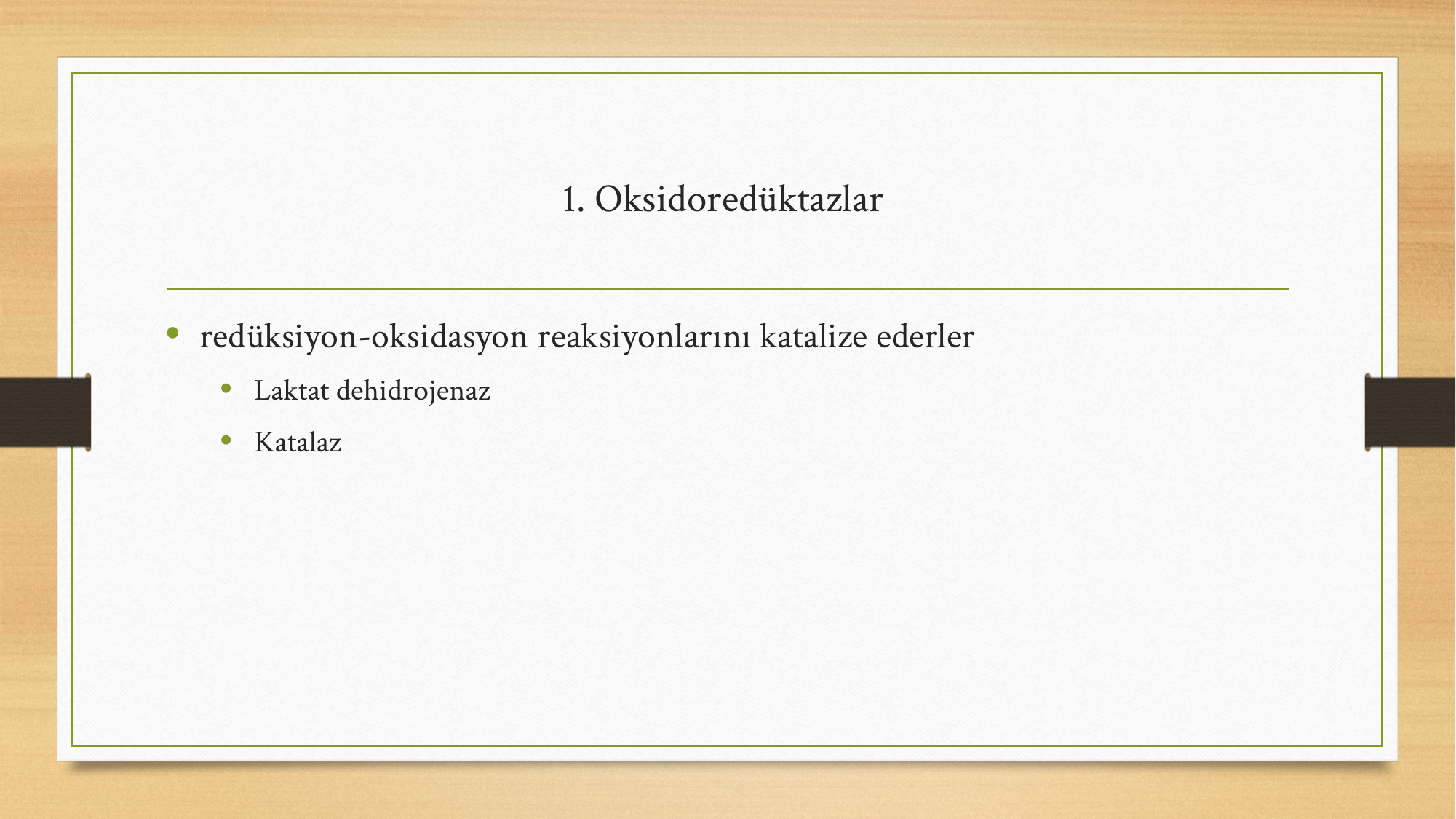

# 1. Oksidoredüktazlar
redüksiyon-oksidasyon reaksiyonlarını katalize ederler
Laktat dehidrojenaz
Katalaz